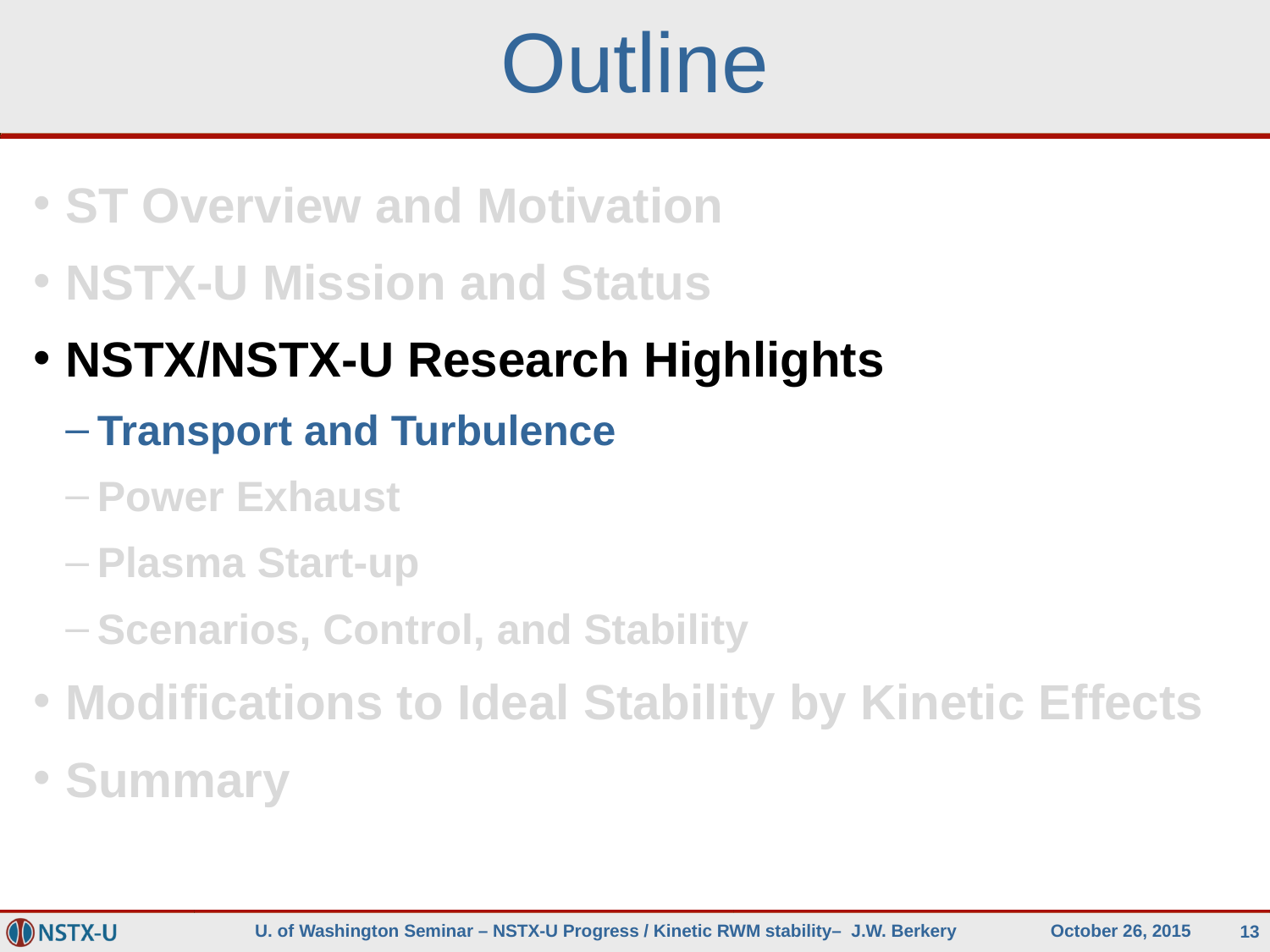

# Outline
ST Overview and Motivation
NSTX-U Mission and Status
NSTX/NSTX-U Research Highlights
Transport and Turbulence
Power Exhaust
Plasma Start-up
Scenarios, Control, and Stability
Modifications to Ideal Stability by Kinetic Effects
Summary